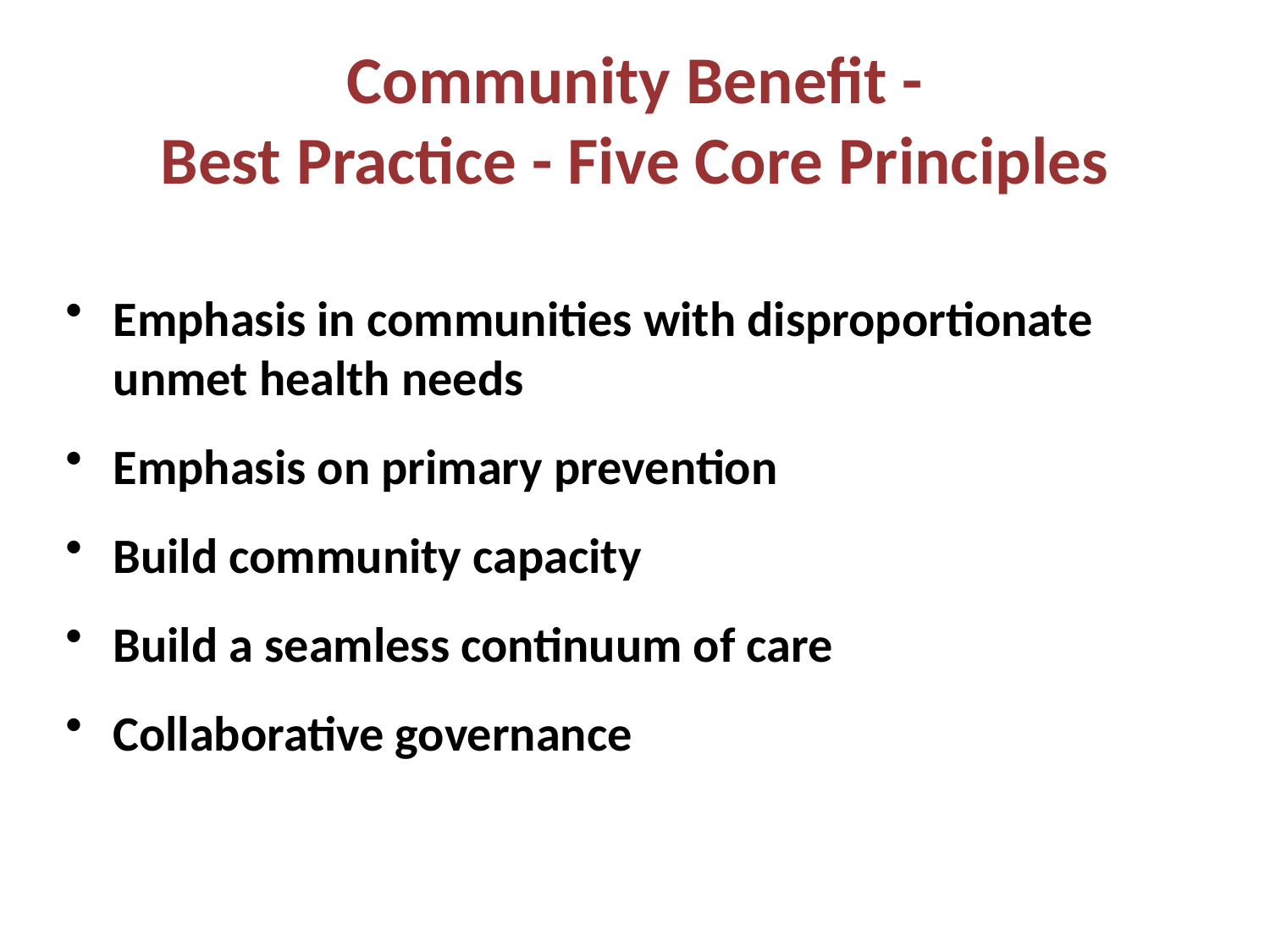

# Community Benefit - Best Practice - Five Core Principles

Emphasis in communities with disproportionate unmet health needs

Emphasis on primary prevention

Build community capacity

Build a seamless continuum of care

Collaborative governance